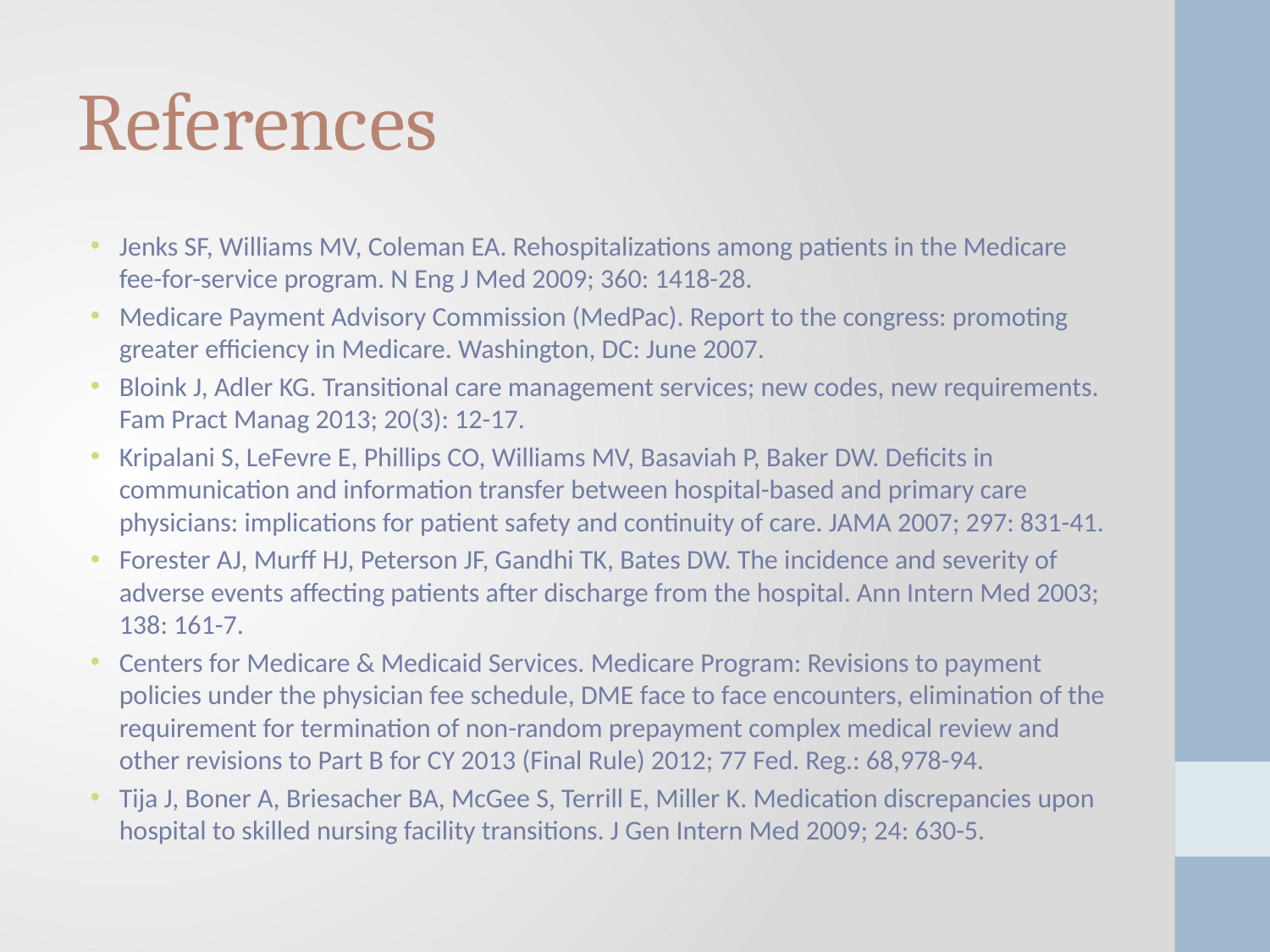

# References
Jenks SF, Williams MV, Coleman EA. Rehospitalizations among patients in the Medicare fee-for-service program. N Eng J Med 2009; 360: 1418-28.
Medicare Payment Advisory Commission (MedPac). Report to the congress: promoting greater efficiency in Medicare. Washington, DC: June 2007.
Bloink J, Adler KG. Transitional care management services; new codes, new requirements. Fam Pract Manag 2013; 20(3): 12-17.
Kripalani S, LeFevre E, Phillips CO, Williams MV, Basaviah P, Baker DW. Deficits in communication and information transfer between hospital-based and primary care physicians: implications for patient safety and continuity of care. JAMA 2007; 297: 831-41.
Forester AJ, Murff HJ, Peterson JF, Gandhi TK, Bates DW. The incidence and severity of adverse events affecting patients after discharge from the hospital. Ann Intern Med 2003; 138: 161-7.
Centers for Medicare & Medicaid Services. Medicare Program: Revisions to payment policies under the physician fee schedule, DME face to face encounters, elimination of the requirement for termination of non-random prepayment complex medical review and other revisions to Part B for CY 2013 (Final Rule) 2012; 77 Fed. Reg.: 68,978-94.
Tija J, Boner A, Briesacher BA, McGee S, Terrill E, Miller K. Medication discrepancies upon hospital to skilled nursing facility transitions. J Gen Intern Med 2009; 24: 630-5.